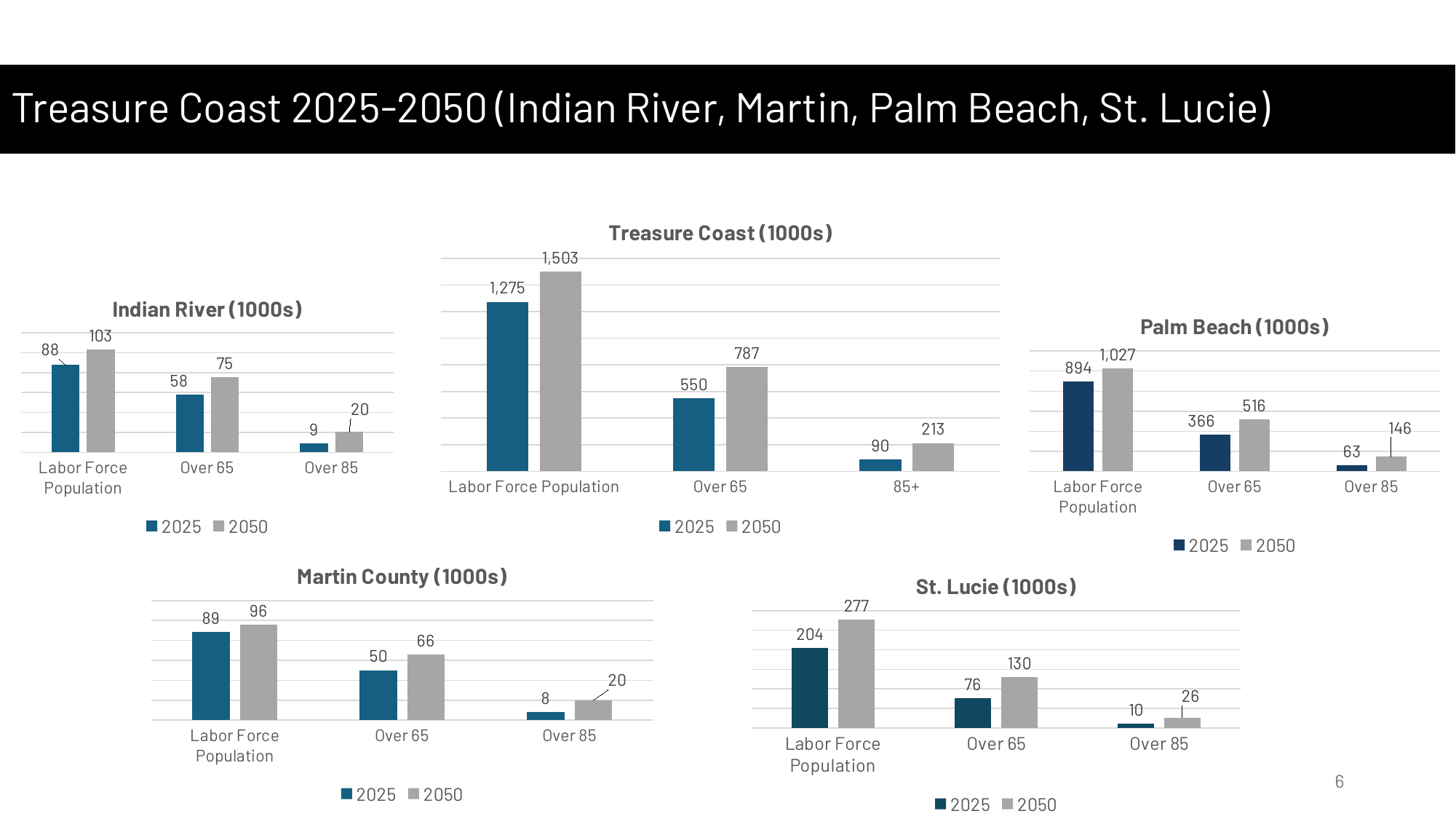

Treasure Coast 2025-2050 (Indian River, Martin, Palm Beach, St. Lucie)
# South Florida in 2050

### Chart: Treasure Coast (1000s)

| Category | 2025 | 2050 |
|---|---|---|
| Labor Force Population | 1274.6219999999998 | 1503.183 |
| Over 65 | 549.947 | 787.017 |
| 85+ | 89.66 | 212.54500000000002 |

### Chart: Indian River (1000s)

| Category | 2025 | 2050 |
|---|---|---|
| Labor Force Population | 87.579 | 103.493 |
| Over 65 | 57.933 | 75.265 |
| Over 85 | 8.875 | 20.453 |

### Chart: Palm Beach (1000s)

| Category | 2025 | 2050 |
|---|---|---|
| Labor Force Population | 893.915 | 1027.164 |
| Over 65 | 366.14 | 516.113 |
| Over 85 | 62.621 | 145.769 |

### Chart: Martin County (1000s)

| Category | 2025 | 2050 |
|---|---|---|
| Labor Force Population | 88.674 | 95.605 |
| Over 65 | 50.118 | 65.758 |
| Over 85 | 8.198 | 19.932 |

### Chart: St. Lucie (1000s)

| Category | 2025 | 2050 |
|---|---|---|
| Labor Force Population | 204.454 | 276.921 |
| Over 65 | 75.756 | 129.881 |
| Over 85 | 9.966 | 26.391 |
6